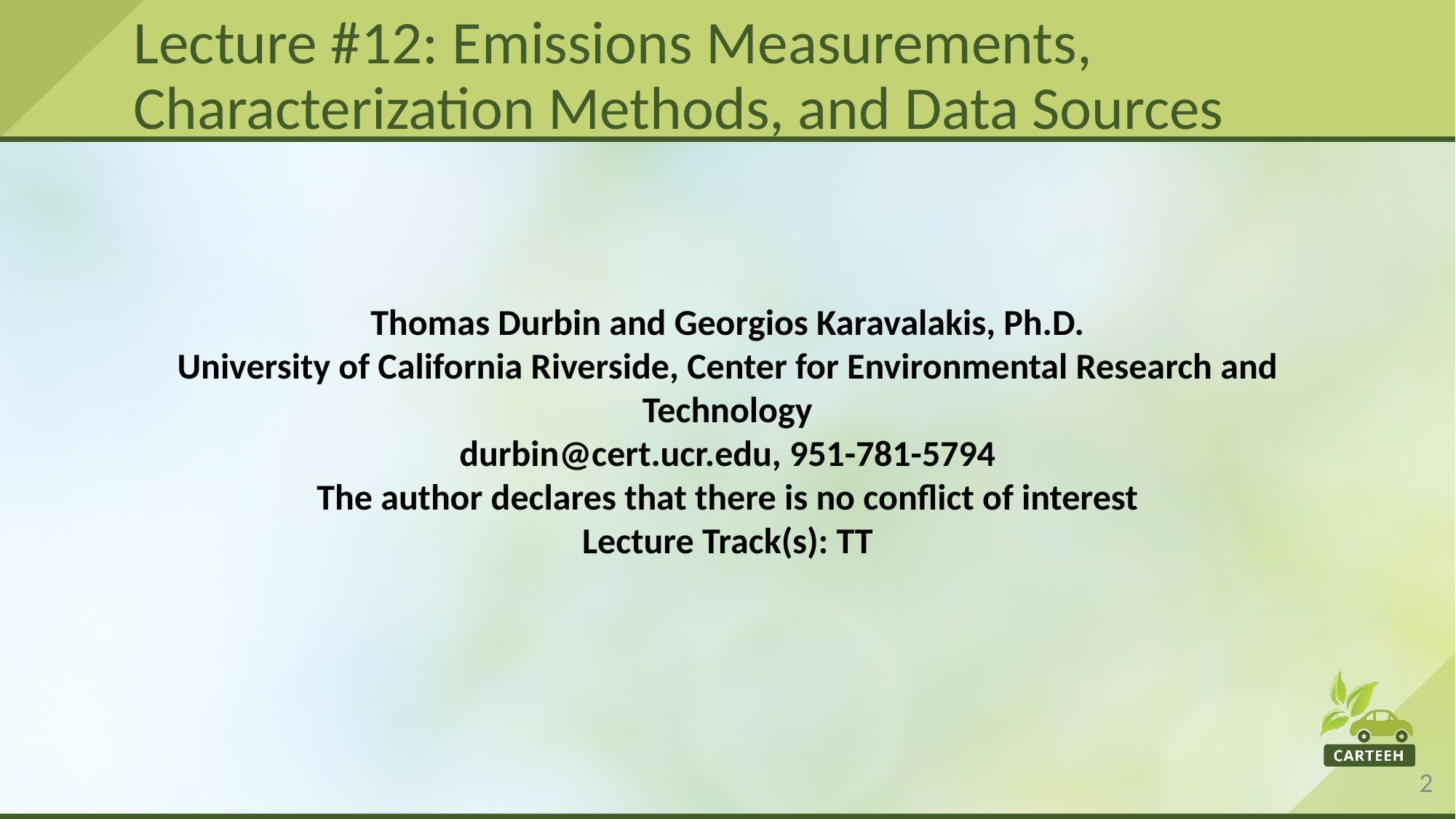

# Lecture #12: Emissions Measurements, Characterization Methods, and Data Sources

Thomas Durbin and Georgios Karavalakis, Ph.D.
University of California Riverside, Center for Environmental Research and Technology
durbin@cert.ucr.edu, 951-781-5794
The author declares that there is no conflict of interest
Lecture Track(s): TT